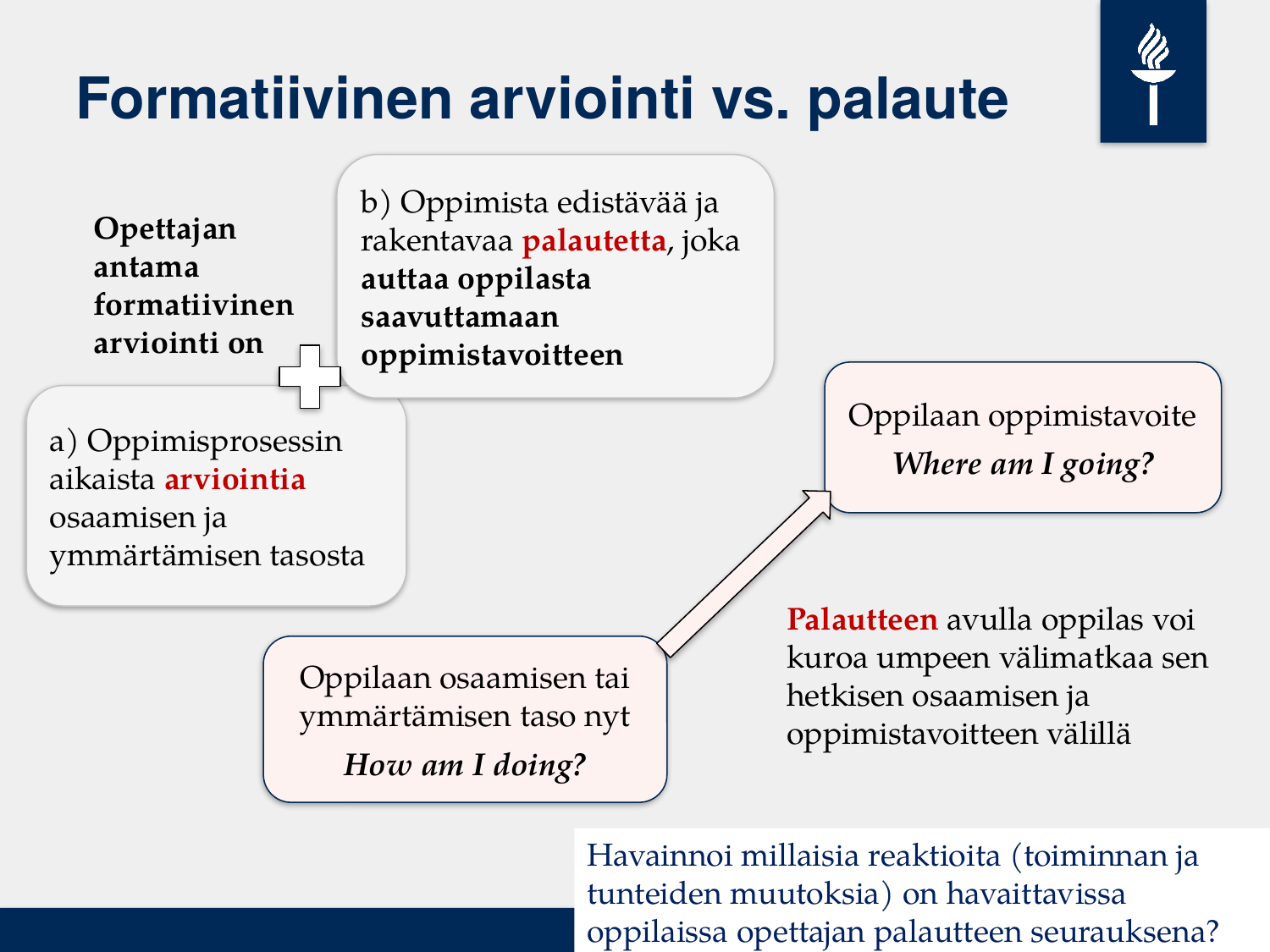

# Formatiivinen arviointi vs. palaute
b) Oppimista edistävää ja rakentavaa palautetta, joka auttaa oppilasta saavuttamaan oppimistavoitteen
Opettajan antama formatiivinen arviointi on

Oppilaan oppimistavoite
Where am I going?
a) Oppimisprosessin aikaista arviointia osaamisen ja ymmärtämisen tasosta

Palautteen avulla oppilas voi kuroa umpeen välimatkaa sen hetkisen osaamisen ja oppimistavoitteen välillä
Oppilaan osaamisen tai ymmärtämisen taso nyt
How am I doing?
Havainnoi millaisia reaktioita (toiminnan ja tunteiden muutoksia) on havaittavissa oppilaissa opettajan palautteen seurauksena?
JYU. Since 1863.
30.8.2021
5